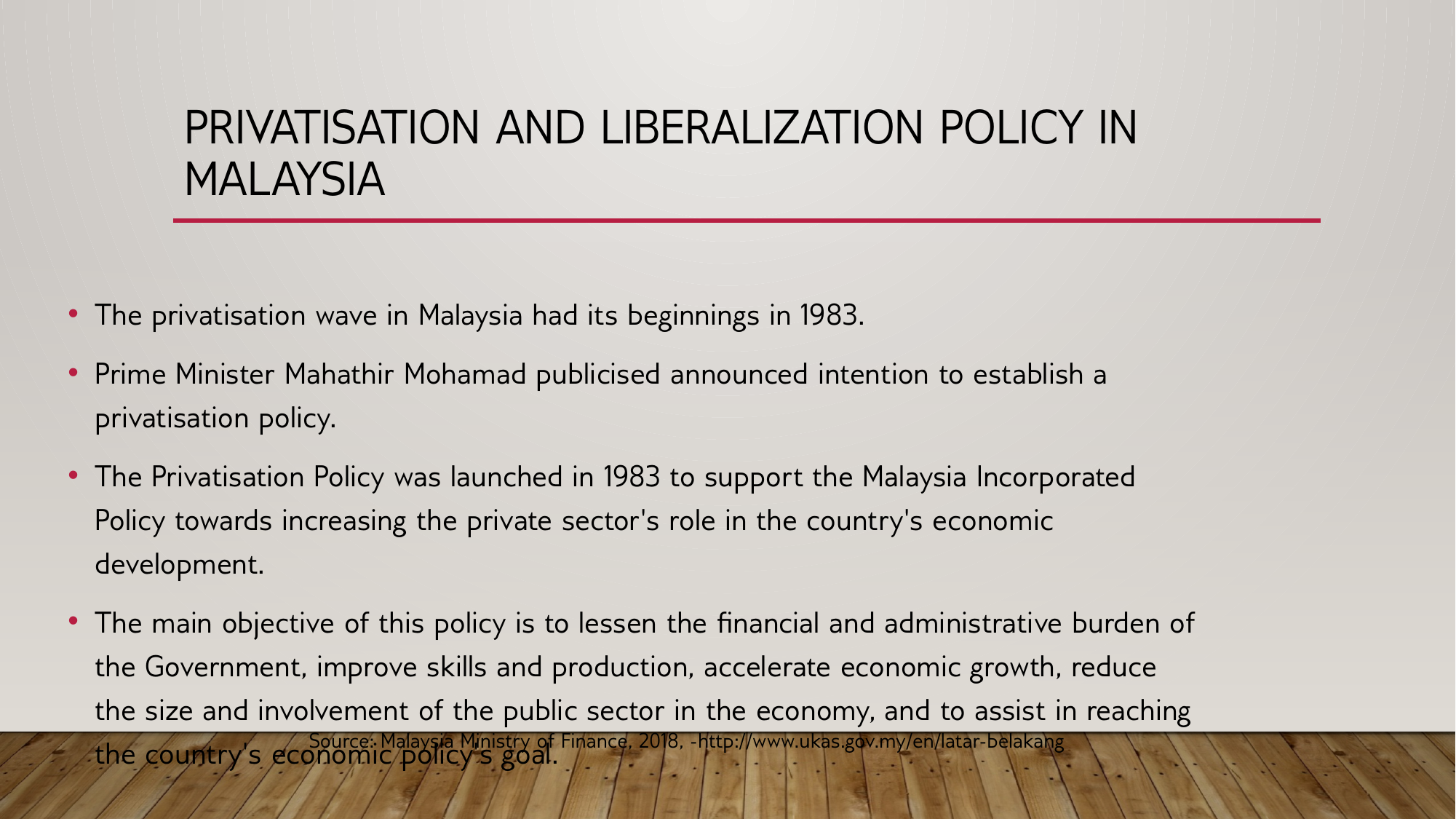

# Privatisation and liberalization policy in Malaysia

The privatisation wave in Malaysia had its beginnings in 1983.
Prime Minister Mahathir Mohamad publicised announced intention to establish a privatisation policy.
The Privatisation Policy was launched in 1983 to support the Malaysia Incorporated Policy towards increasing the private sector's role in the country's economic development.
The main objective of this policy is to lessen the financial and administrative burden of the Government, improve skills and production, accelerate economic growth, reduce the size and involvement of the public sector in the economy, and to assist in reaching the country's economic policy's goal.
.

Source: Malaysia Ministry of Finance, 2018, -http://www.ukas.gov.my/en/latar-belakang